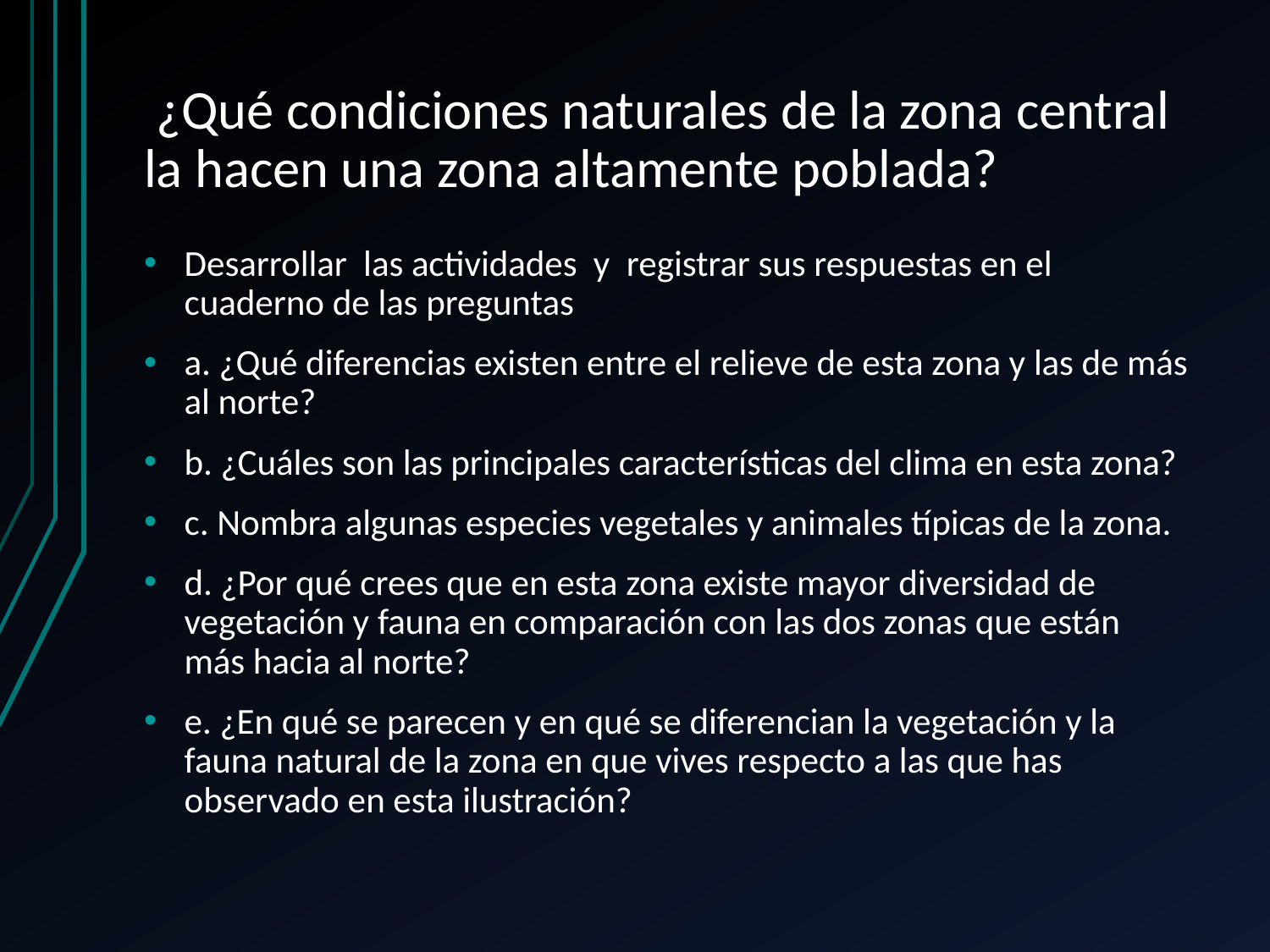

# ¿Qué condiciones naturales de la zona central la hacen una zona altamente poblada?
Desarrollar  las actividades  y  registrar sus respuestas en el cuaderno de las preguntas
a. ¿Qué diferencias existen entre el relieve de esta zona y las de más al norte?
b. ¿Cuáles son las principales características del clima en esta zona?
c. Nombra algunas especies vegetales y animales típicas de la zona.
d. ¿Por qué crees que en esta zona existe mayor diversidad de vegetación y fauna en comparación con las dos zonas que están más hacia al norte?
e. ¿En qué se parecen y en qué se diferencian la vegetación y la fauna natural de la zona en que vives respecto a las que has observado en esta ilustración?